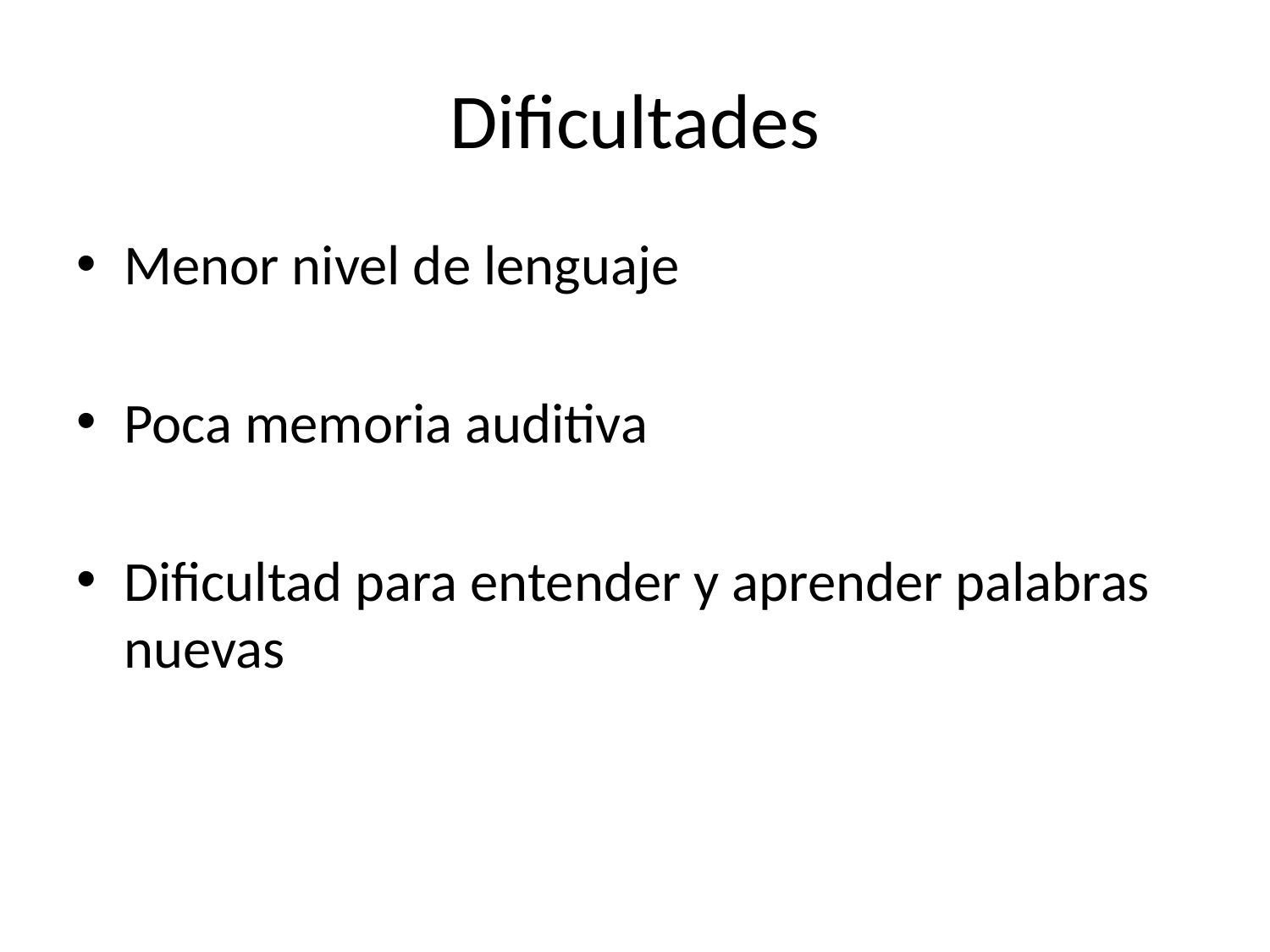

# Dificultades
Menor nivel de lenguaje

Poca memoria auditiva

Dificultad para entender y aprender palabras nuevas